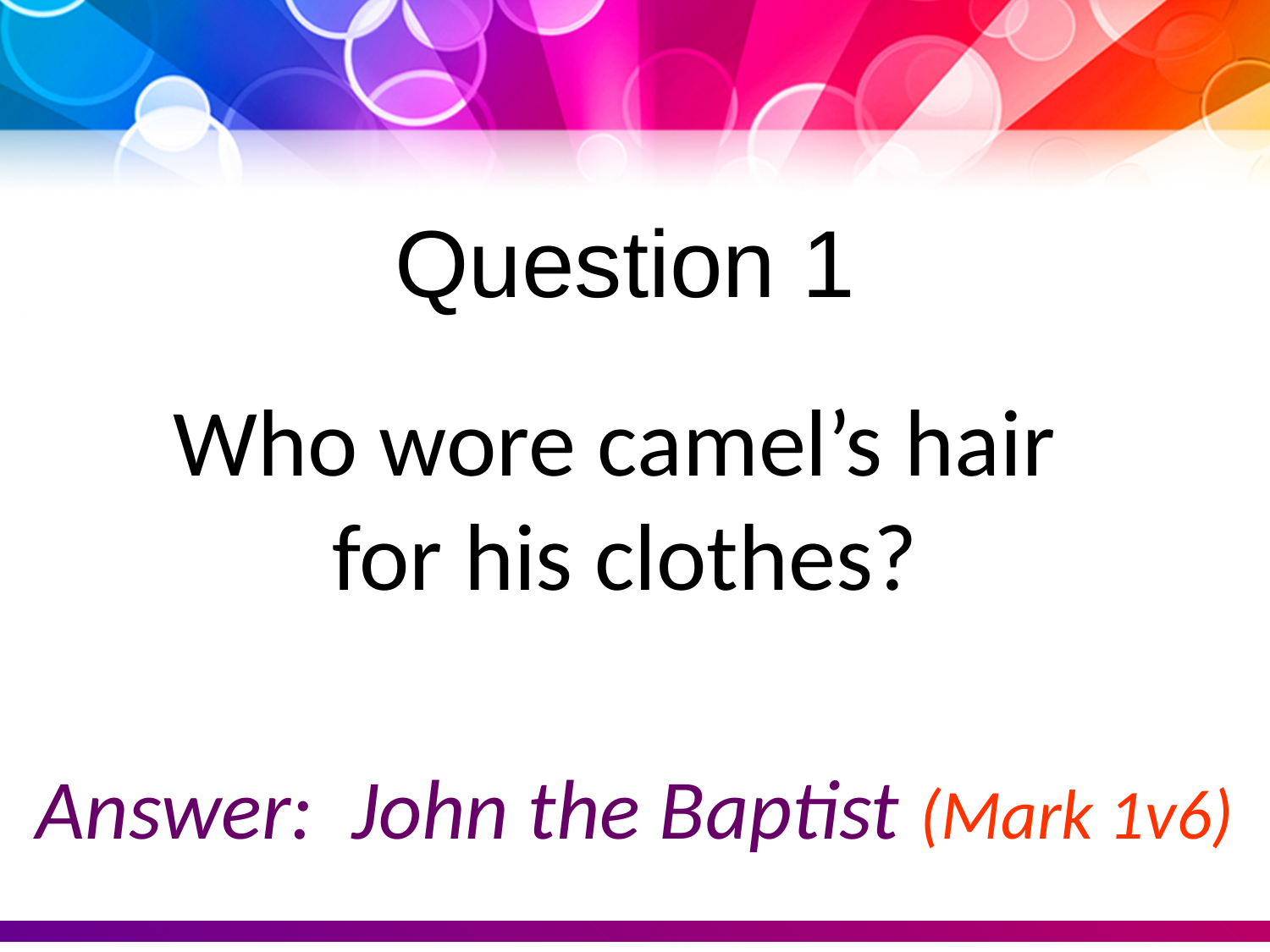

Question 1
Who wore camel’s hair
for his clothes?
Answer:  John the Baptist (Mark 1v6)